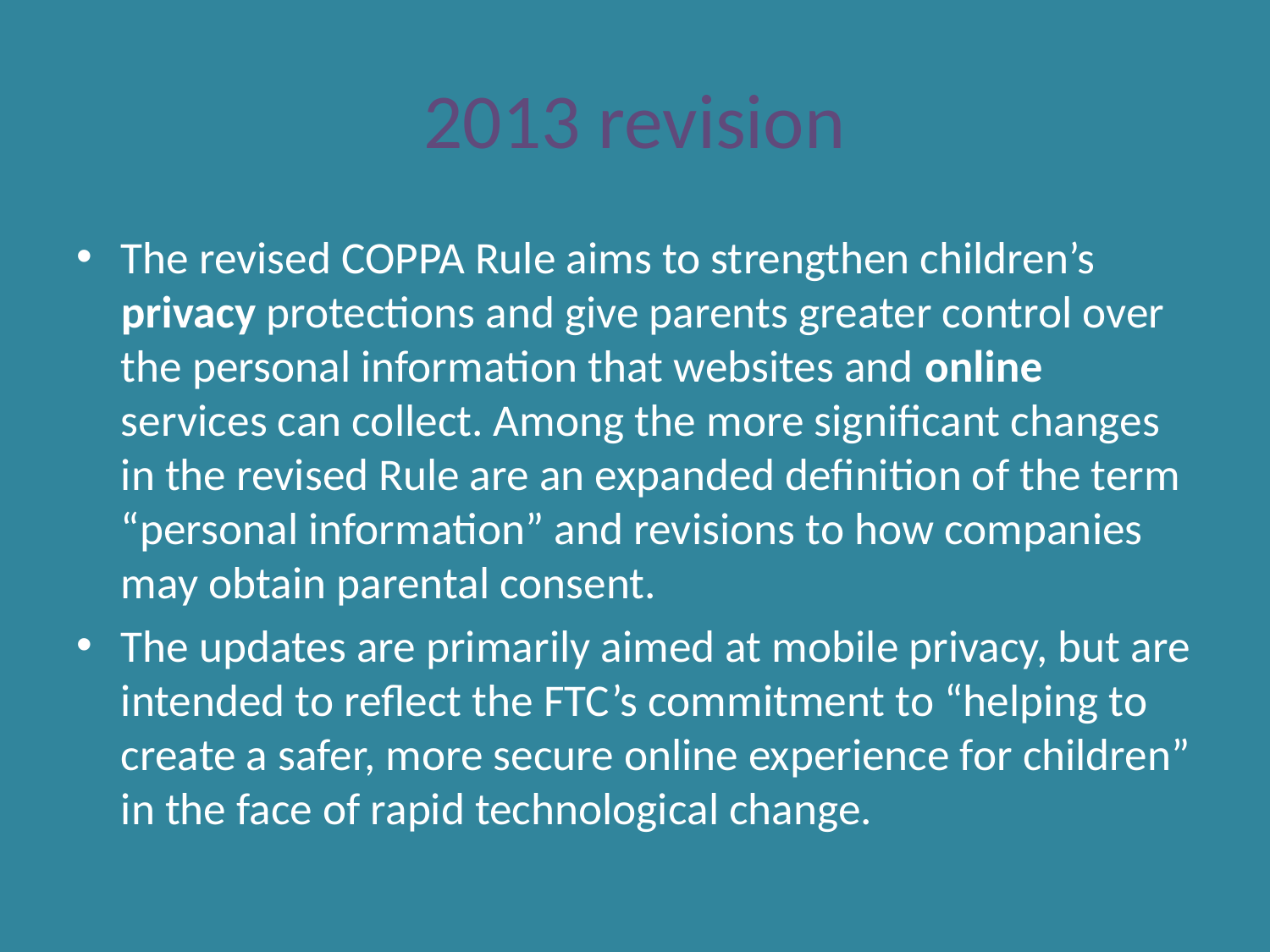

# 2013 revision
The revised COPPA Rule aims to strengthen children’s privacy protections and give parents greater control over the personal information that websites and online services can collect. Among the more significant changes in the revised Rule are an expanded definition of the term “personal information” and revisions to how companies may obtain parental consent.
The updates are primarily aimed at mobile privacy, but are intended to reflect the FTC’s commitment to “helping to create a safer, more secure online experience for children” in the face of rapid technological change.